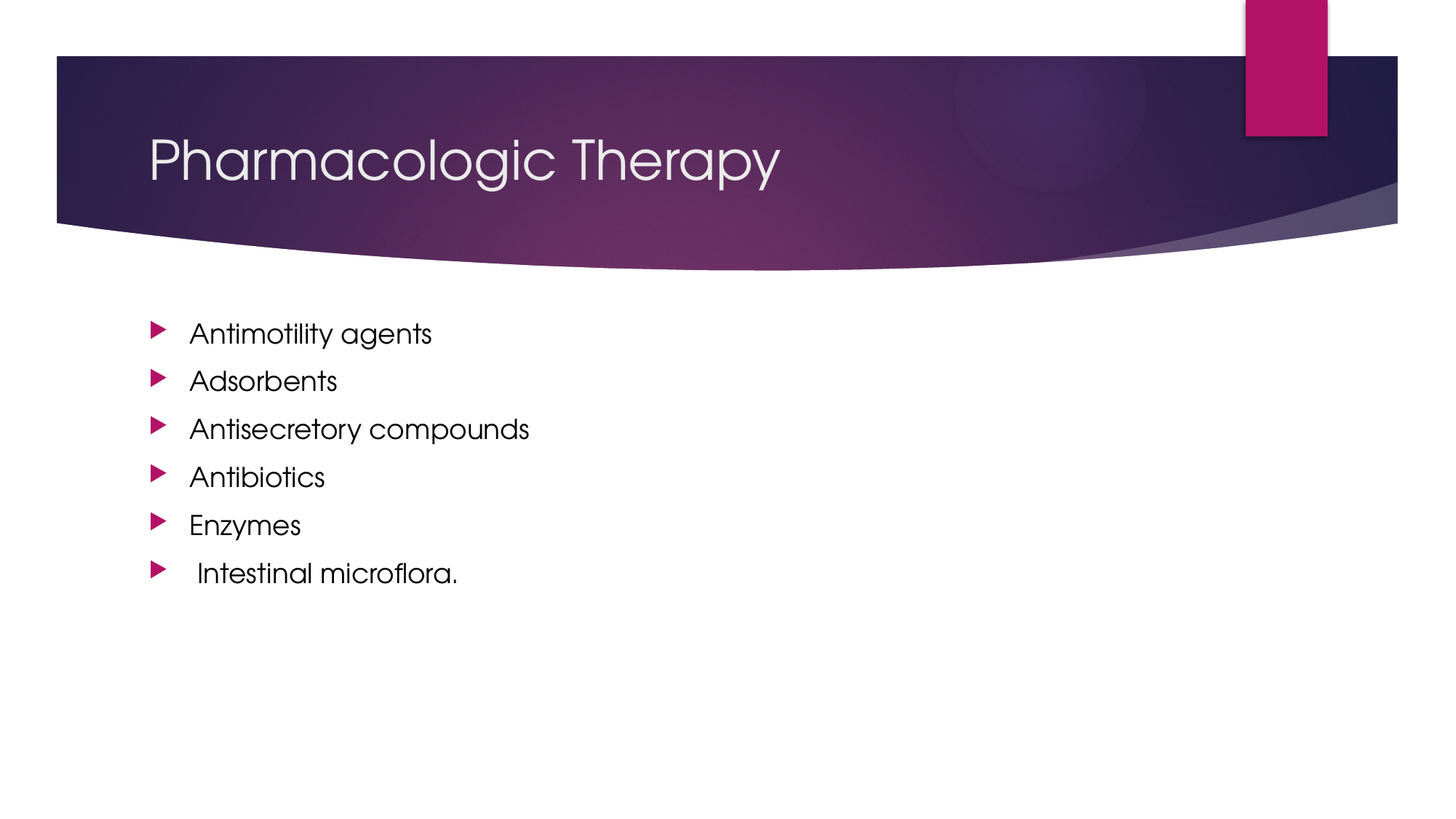

# Pharmacologic Therapy
Antimotility agents
Adsorbents
Antisecretory compounds
Antibiotics
Enzymes
 Intestinal microflora.